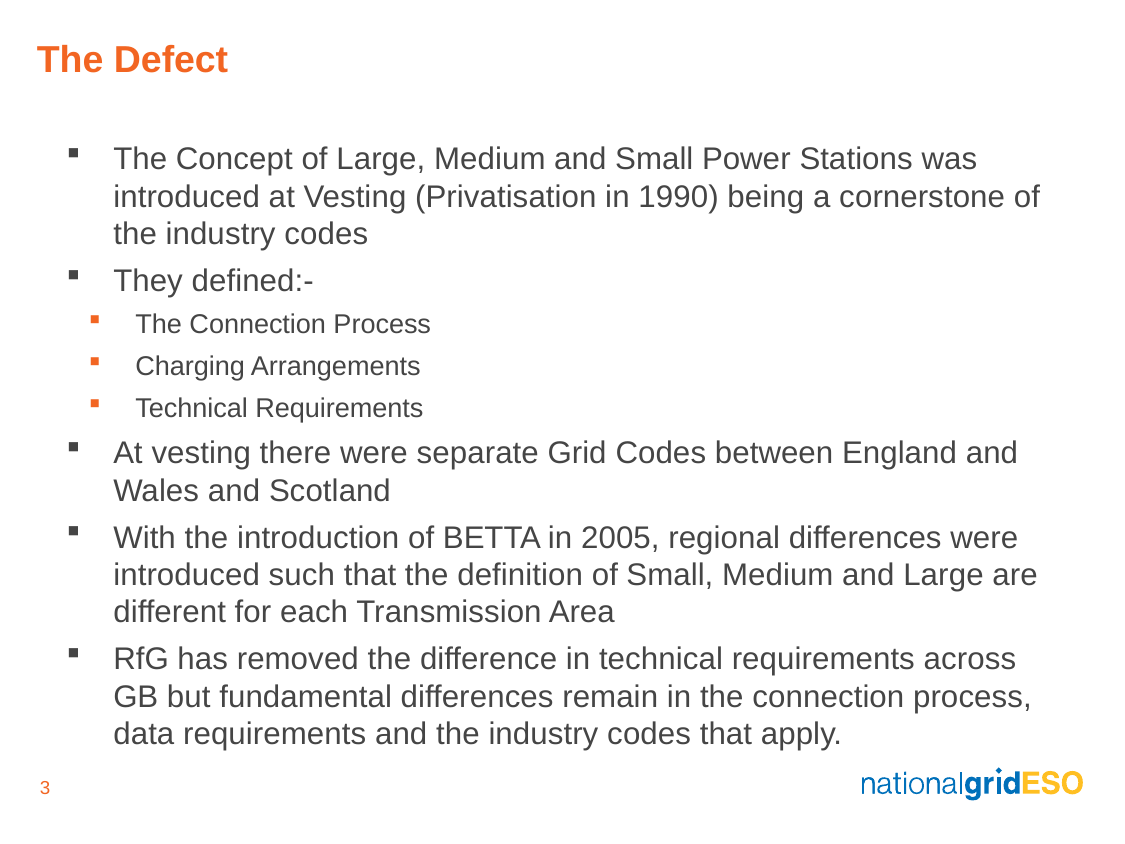

# The Defect
The Concept of Large, Medium and Small Power Stations was introduced at Vesting (Privatisation in 1990) being a cornerstone of the industry codes
They defined:-
The Connection Process
Charging Arrangements
Technical Requirements
At vesting there were separate Grid Codes between England and Wales and Scotland
With the introduction of BETTA in 2005, regional differences were introduced such that the definition of Small, Medium and Large are different for each Transmission Area
RfG has removed the difference in technical requirements across GB but fundamental differences remain in the connection process, data requirements and the industry codes that apply.